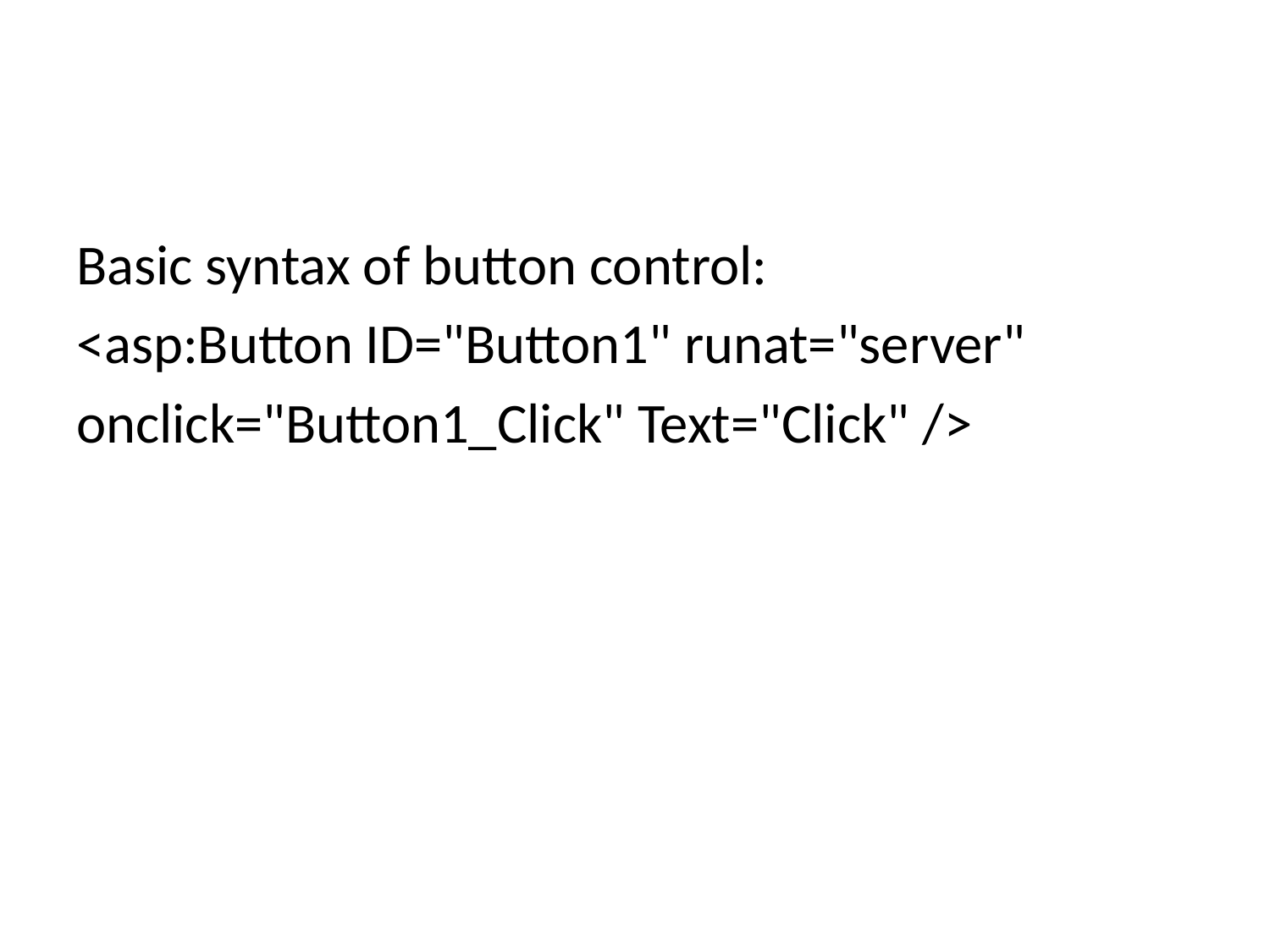

#
Basic syntax of button control:
<asp:Button ID="Button1" runat="server"
onclick="Button1_Click" Text="Click" />